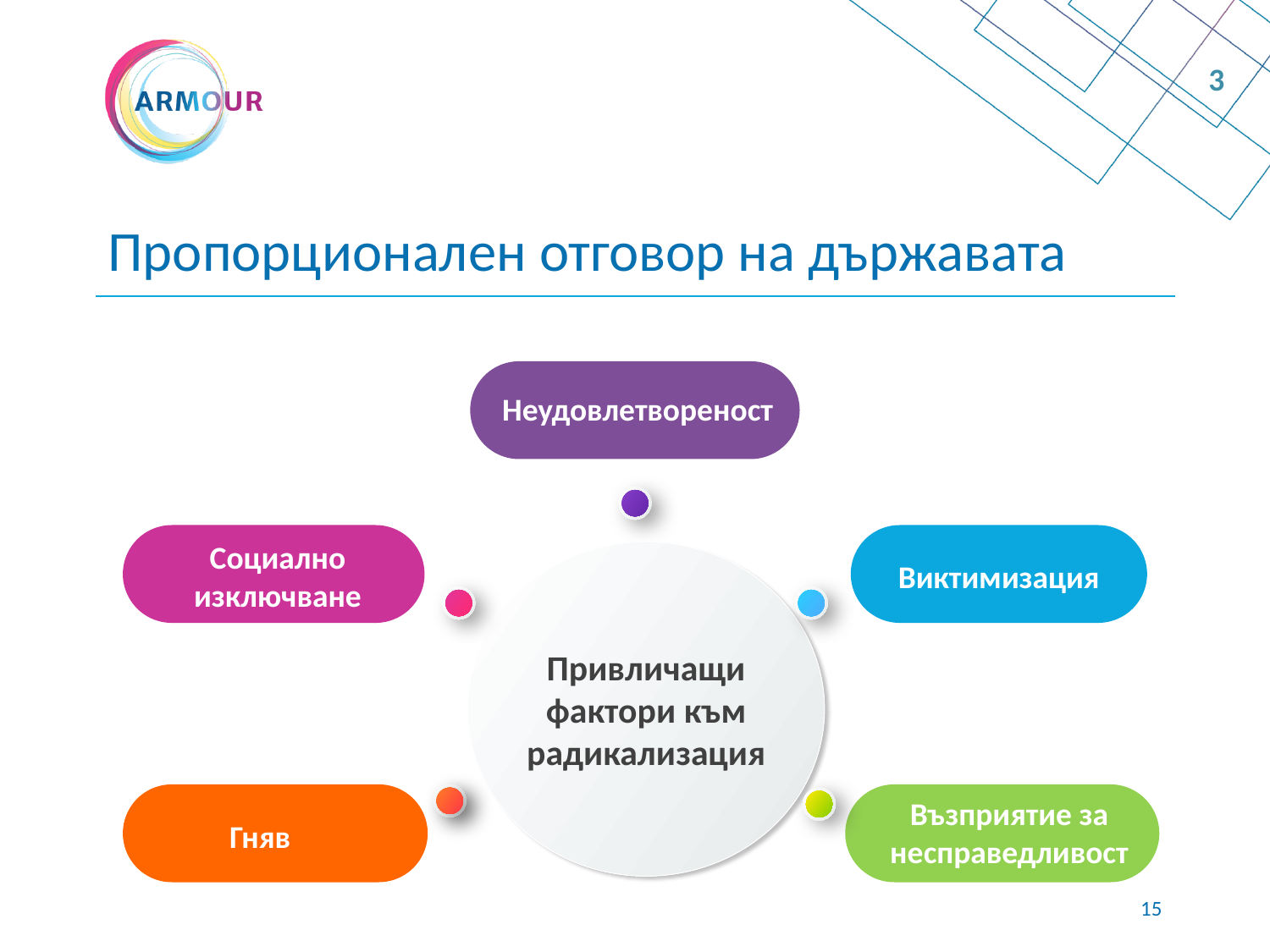

3
# Пропорционален отговор на държавата

Неудовлетвореност

Социално изключване
Привличащи фактори към радикализация
Виктимизация

Възприятие за несправедливост

Гняв
15